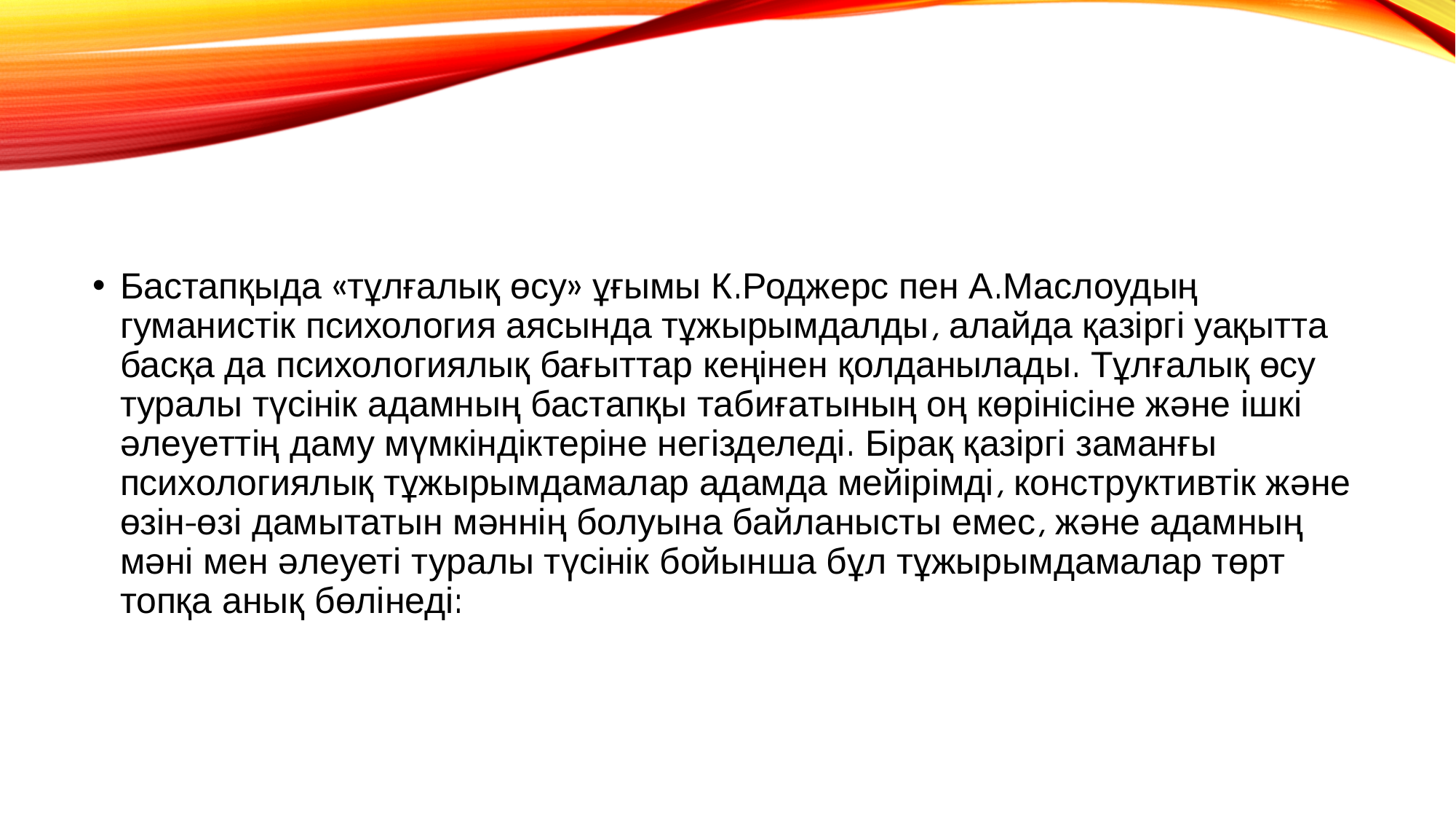

#
Бастапқыда «тұлғалық өсу» ұғымы К.Роджерс пен А.Маслоудың гуманистік психология аясында тұжырымдалды, алайда қазіргі уақытта басқа да психологиялық бағыттар кеңінен қолданылады. Тұлғалық өсу туралы түсінік адамның бастапқы табиғатының оң көрінісіне және ішкі әлеуеттің даму мүмкіндіктеріне негізделеді. Бірақ қазіргі заманғы психологиялық тұжырымдамалар адамда мейірімді, конструктивтік және өзін-өзі дамытатын мәннің болуына байланысты емес, және адамның мәні мен әлеуеті туралы түсінік бойынша бұл тұжырымдамалар төрт топқа анық бөлінеді: